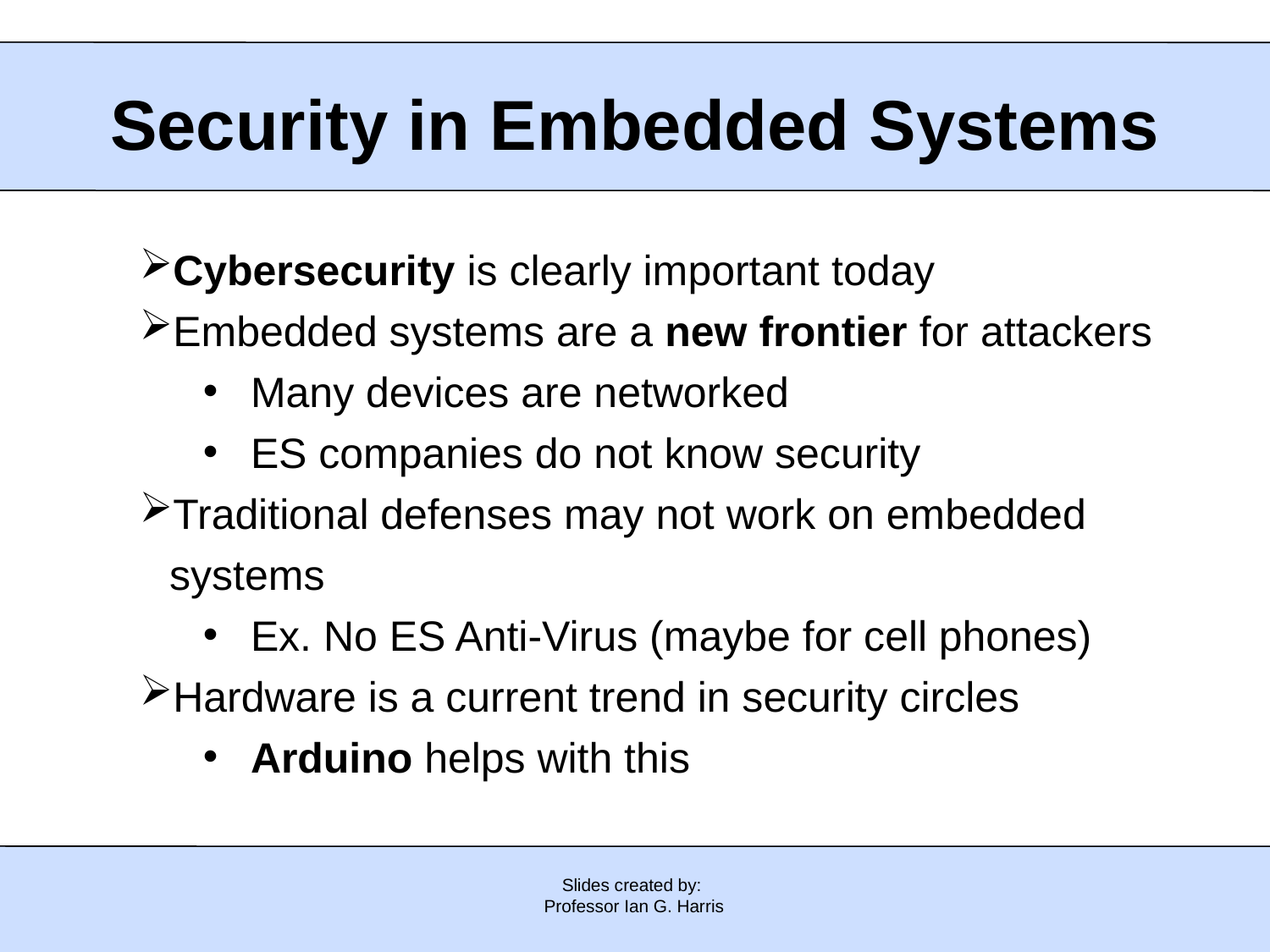

# Security in Embedded Systems
Cybersecurity is clearly important today
Embedded systems are a new frontier for attackers
Many devices are networked
ES companies do not know security
Traditional defenses may not work on embedded systems
Ex. No ES Anti-Virus (maybe for cell phones)
Hardware is a current trend in security circles
Arduino helps with this
Slides created by:
Professor Ian G. Harris